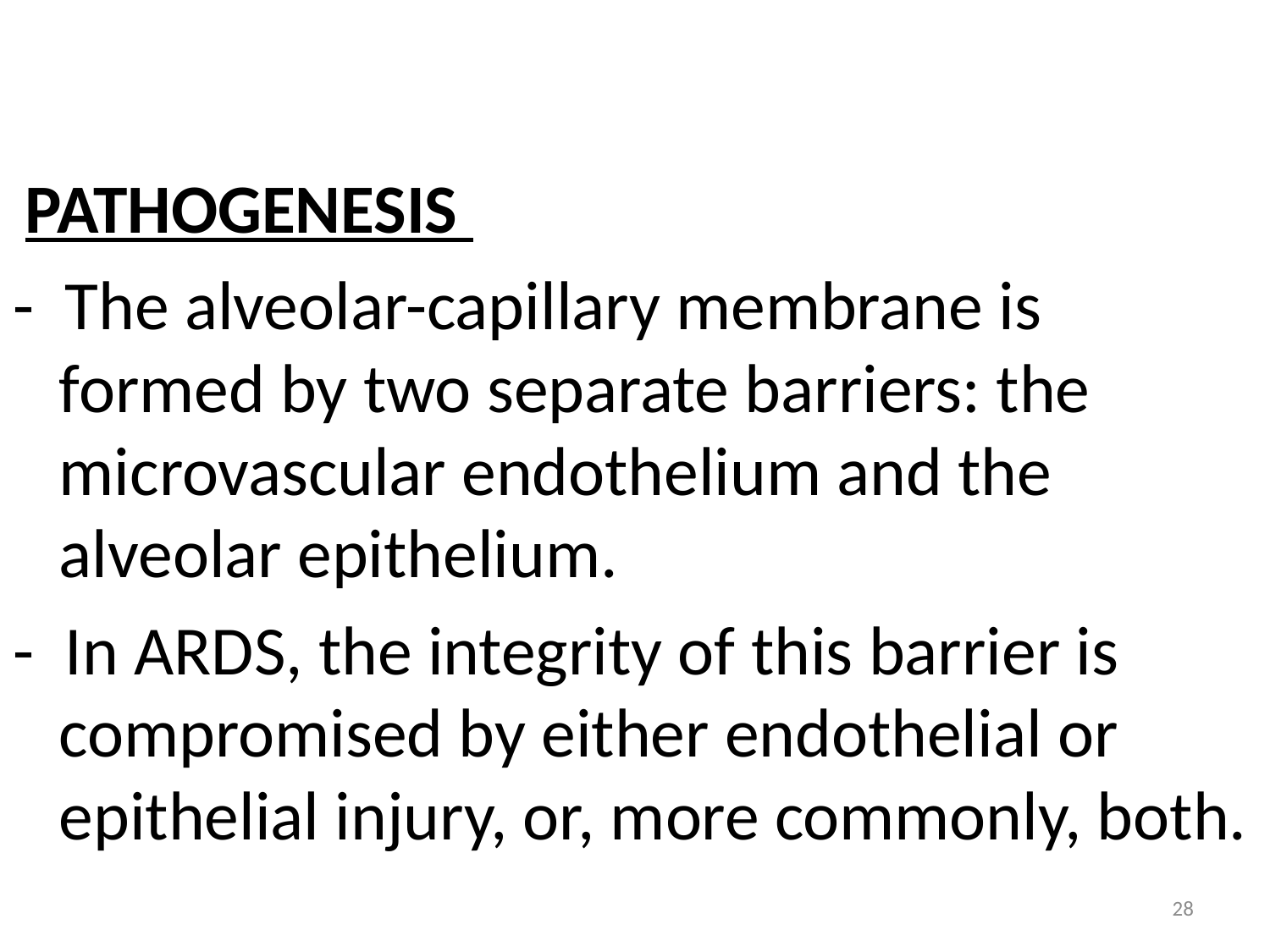

PATHOGENESIS
-  The alveolar-capillary membrane is formed by two separate barriers: the microvascular endothelium and the alveolar epithelium.
-  In ARDS, the integrity of this barrier is compromised by either endothelial or epithelial injury, or, more commonly, both.
28